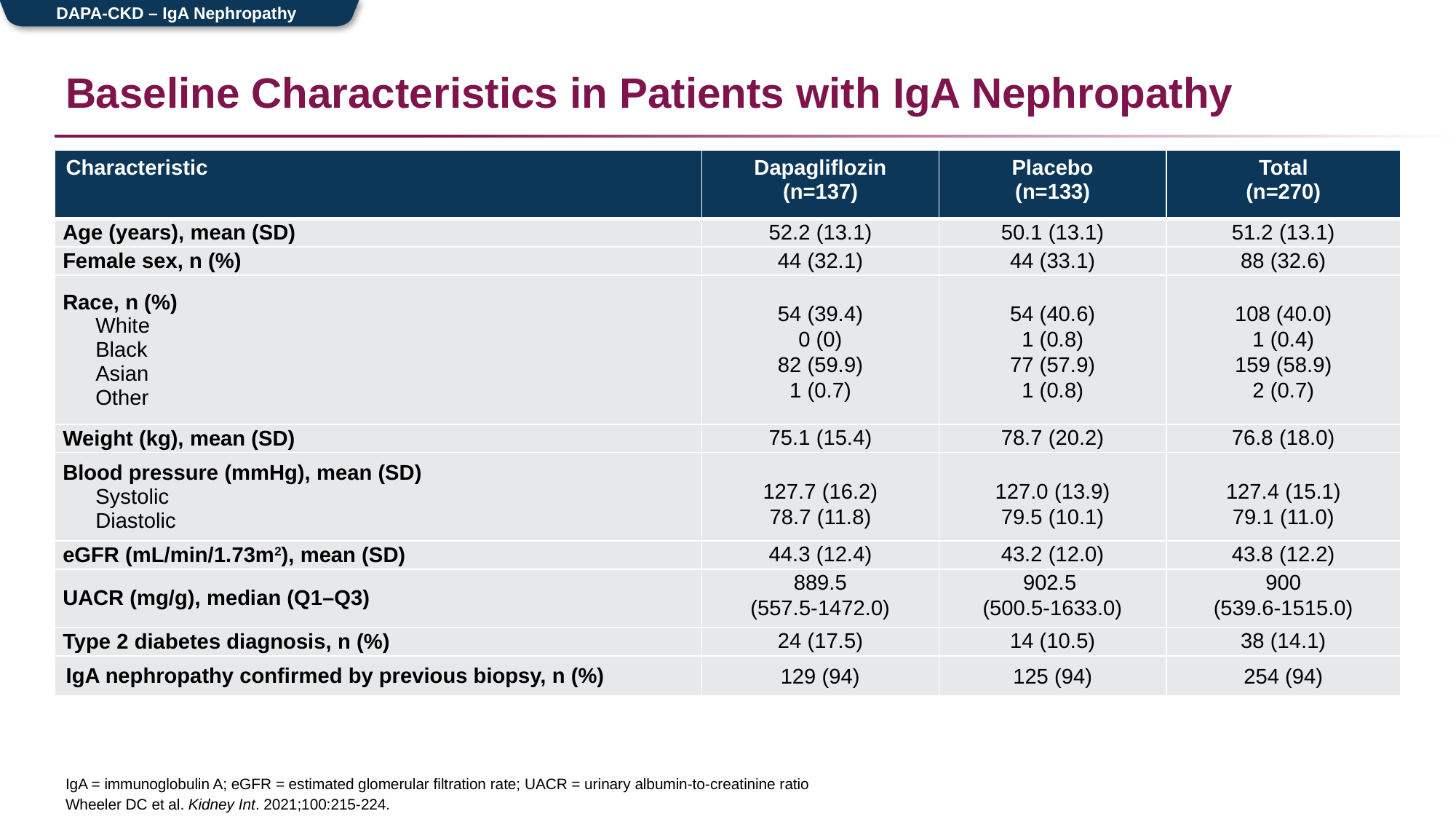

DAPA-CKD – IgA Nephropathy

# Baseline Characteristics in Patients with IgA Nephropathy
| Characteristic | Dapagliflozin (n=137) | Placebo (n=133) | Total (n=270) |
| --- | --- | --- | --- |
| Age (years), mean (SD) | 52.2 (13.1) | 50.1 (13.1) | 51.2 (13.1) |
| Female sex, n (%) | 44 (32.1) | 44 (33.1) | 88 (32.6) |
| Race, n (%) White Black Asian Other | 54 (39.4) 0 (0) 82 (59.9) 1 (0.7) | 54 (40.6) 1 (0.8) 77 (57.9) 1 (0.8) | 108 (40.0) 1 (0.4) 159 (58.9) 2 (0.7) |
| Weight (kg), mean (SD) | 75.1 (15.4) | 78.7 (20.2) | 76.8 (18.0) |
| Blood pressure (mmHg), mean (SD) Systolic Diastolic | 127.7 (16.2) 78.7 (11.8) | 127.0 (13.9) 79.5 (10.1) | 127.4 (15.1) 79.1 (11.0) |
| eGFR (mL/min/1.73m2), mean (SD) | 44.3 (12.4) | 43.2 (12.0) | 43.8 (12.2) |
| UACR (mg/g), median (Q1–Q3) | 889.5 (557.5-1472.0) | 902.5 (500.5-1633.0) | 900 (539.6-1515.0) |
| Type 2 diabetes diagnosis, n (%) | 24 (17.5) | 14 (10.5) | 38 (14.1) |
| IgA nephropathy confirmed by previous biopsy, n (%) | 129 (94) | 125 (94) | 254 (94) |
IgA = immunoglobulin A; eGFR = estimated glomerular filtration rate; UACR = urinary albumin-to-creatinine ratio
Wheeler DC et al. Kidney Int. 2021;100:215-224.